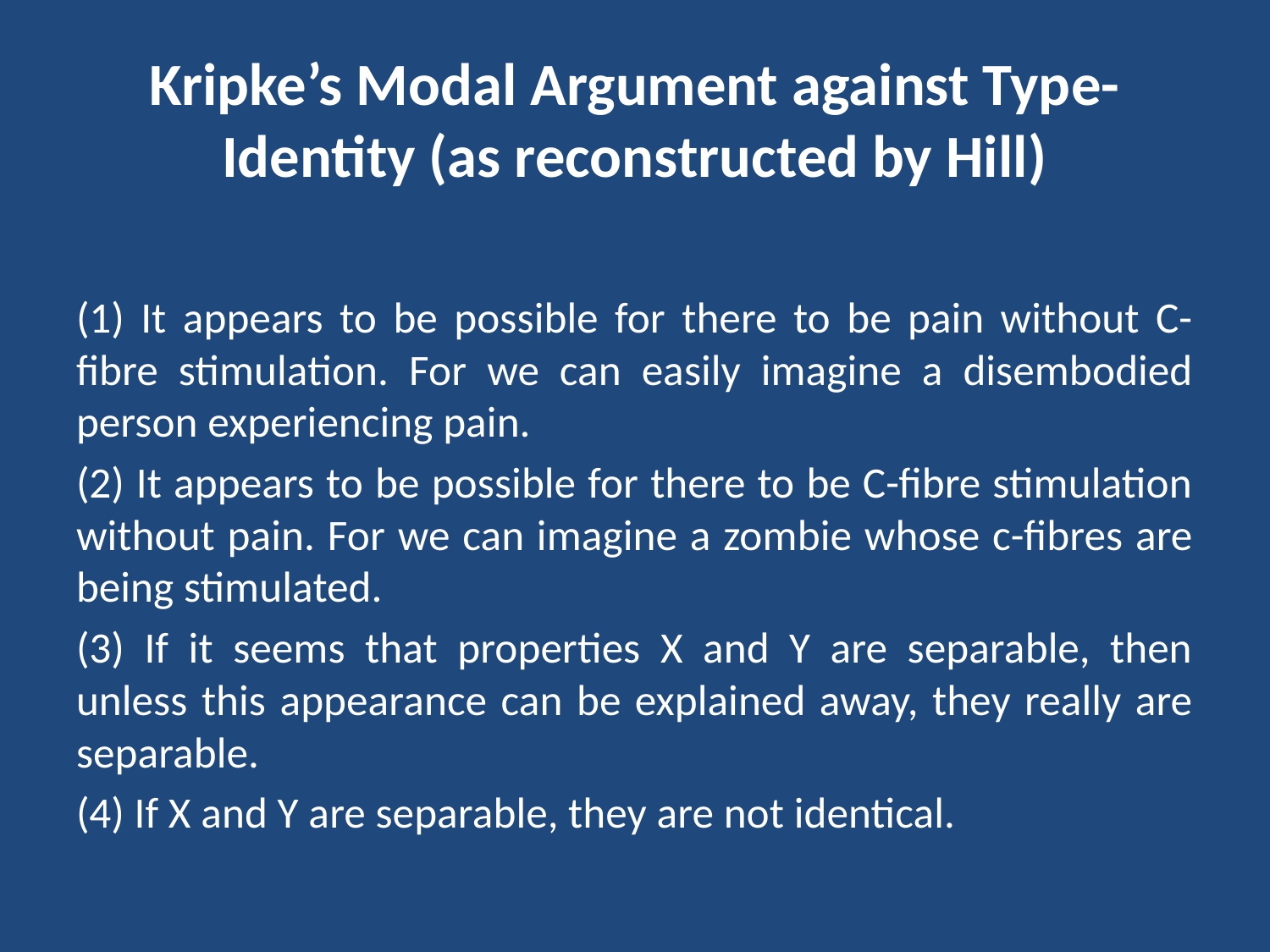

# Kripke’s Modal Argument against Type-Identity (as reconstructed by Hill)

(1) It appears to be possible for there to be pain without C-fibre stimulation. For we can easily imagine a disembodied person experiencing pain.
(2) It appears to be possible for there to be C-fibre stimulation without pain. For we can imagine a zombie whose c-fibres are being stimulated.
(3) If it seems that properties X and Y are separable, then unless this appearance can be explained away, they really are separable.
(4) If X and Y are separable, they are not identical.